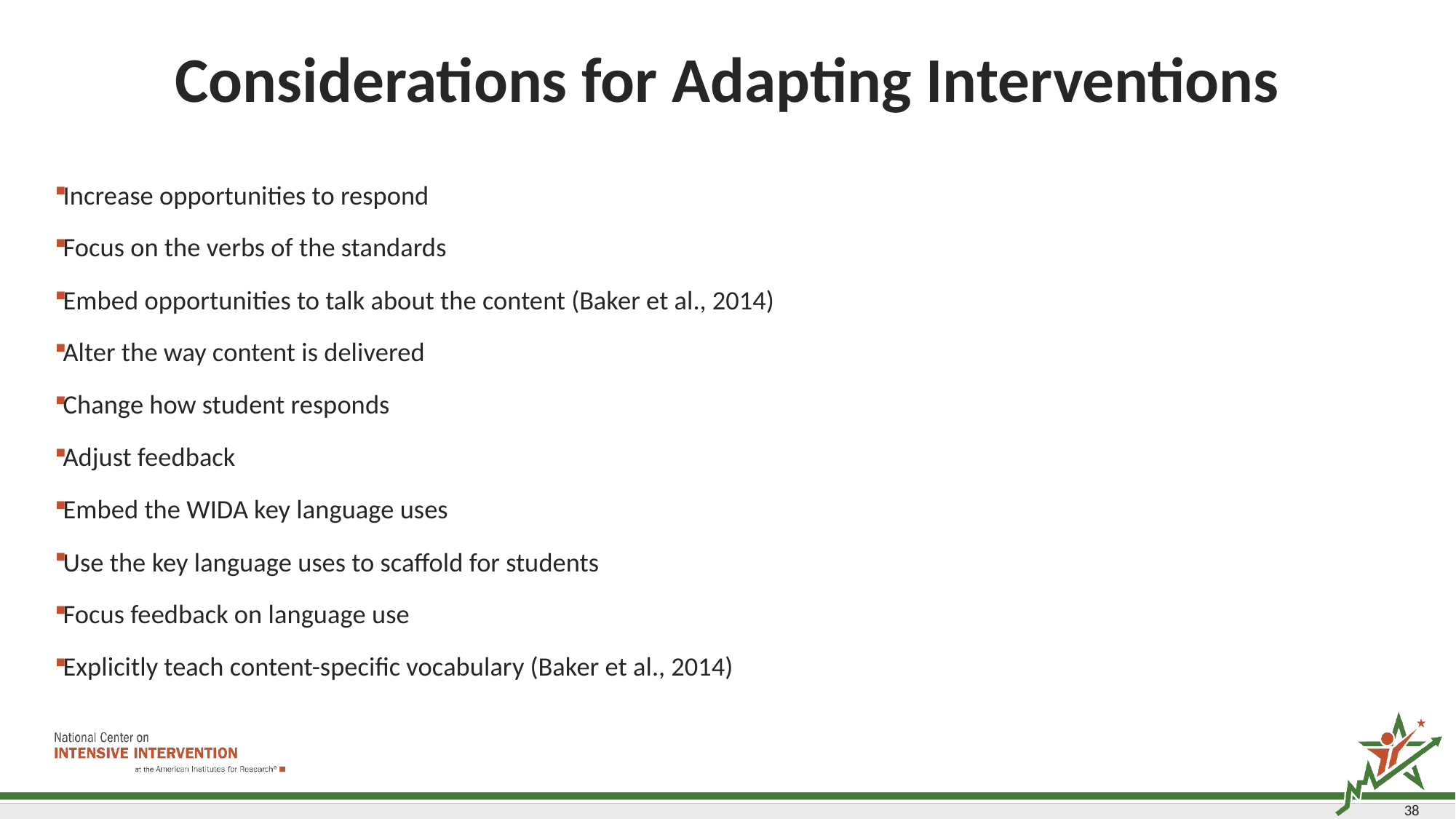

# Considerations for Adapting Interventions
Increase opportunities to respond
Focus on the verbs of the standards
Embed opportunities to talk about the content (Baker et al., 2014)
Alter the way content is delivered
Change how student responds
Adjust feedback
Embed the WIDA key language uses
Use the key language uses to scaffold for students
Focus feedback on language use
Explicitly teach content-specific vocabulary (Baker et al., 2014)

38